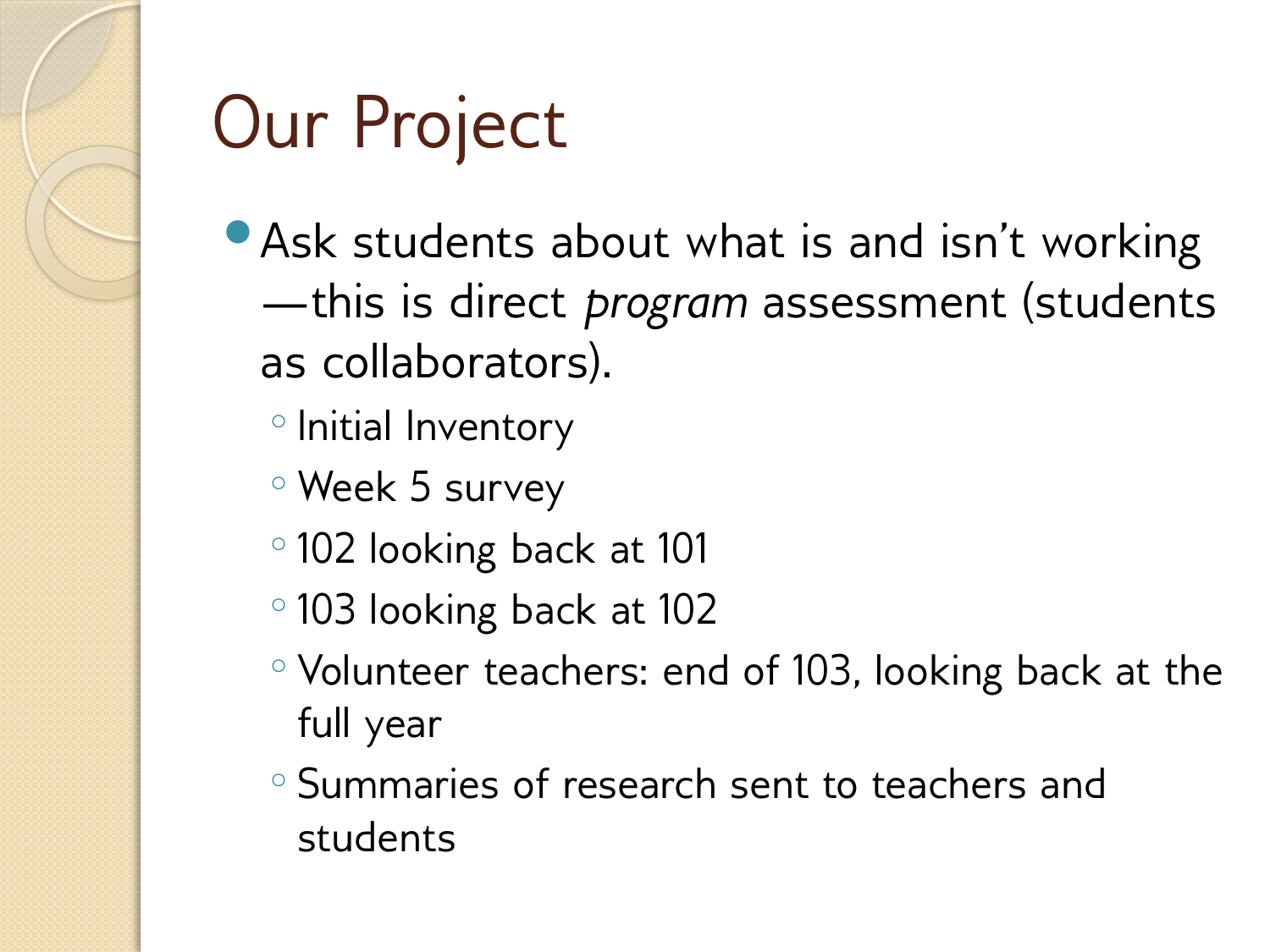

# Our Project
Ask students about what is and isn’t working—this is direct program assessment (students as collaborators).
Initial Inventory
Week 5 survey
102 looking back at 101
103 looking back at 102
Volunteer teachers: end of 103, looking back at the full year
Summaries of research sent to teachers and students